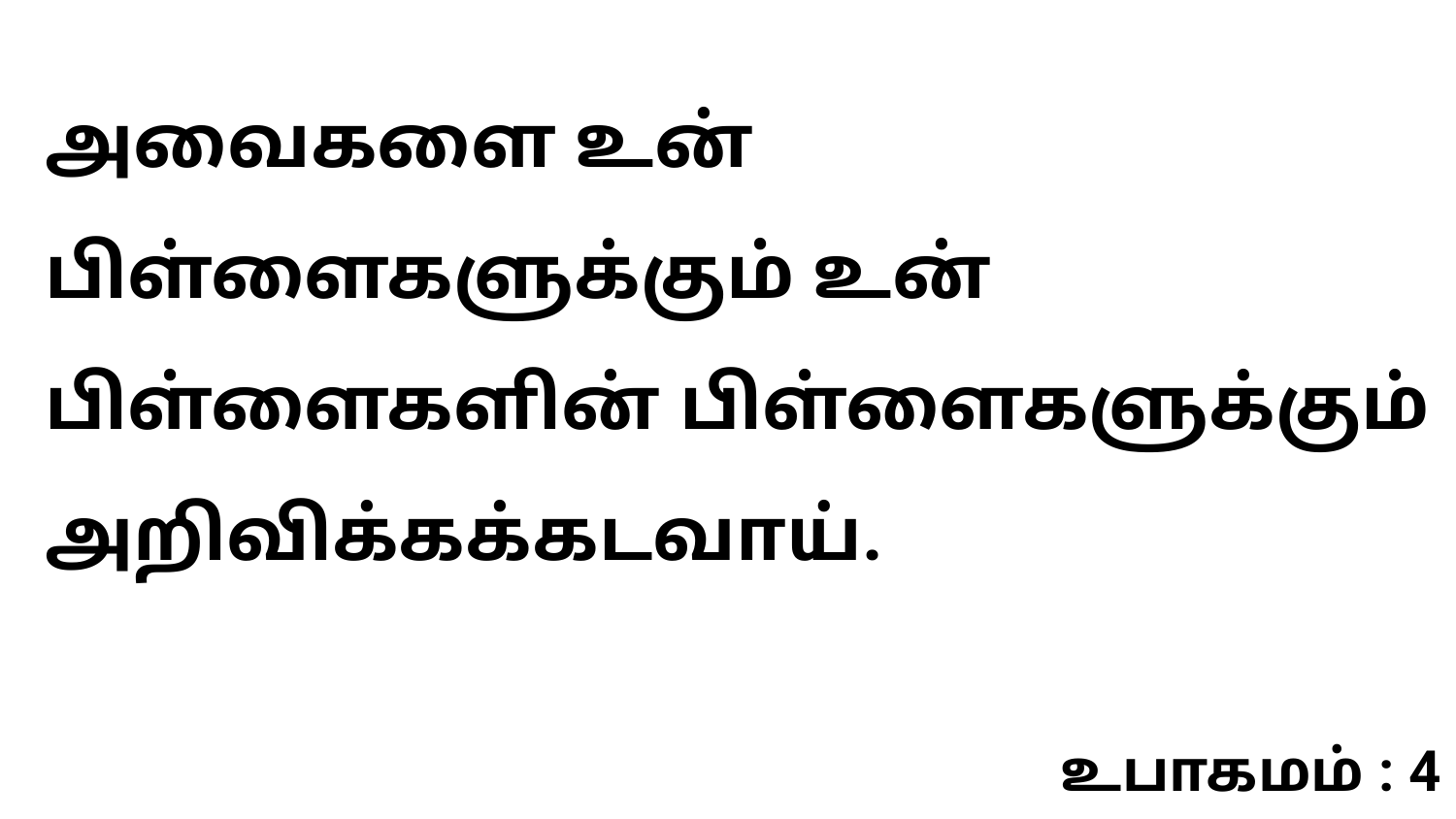

அவைகளை உன் பிள்ளைகளுக்கும் உன் பிள்ளைகளின் பிள்ளைகளுக்கும் அறிவிக்கக்கடவாய்.
உபாகமம் : 4